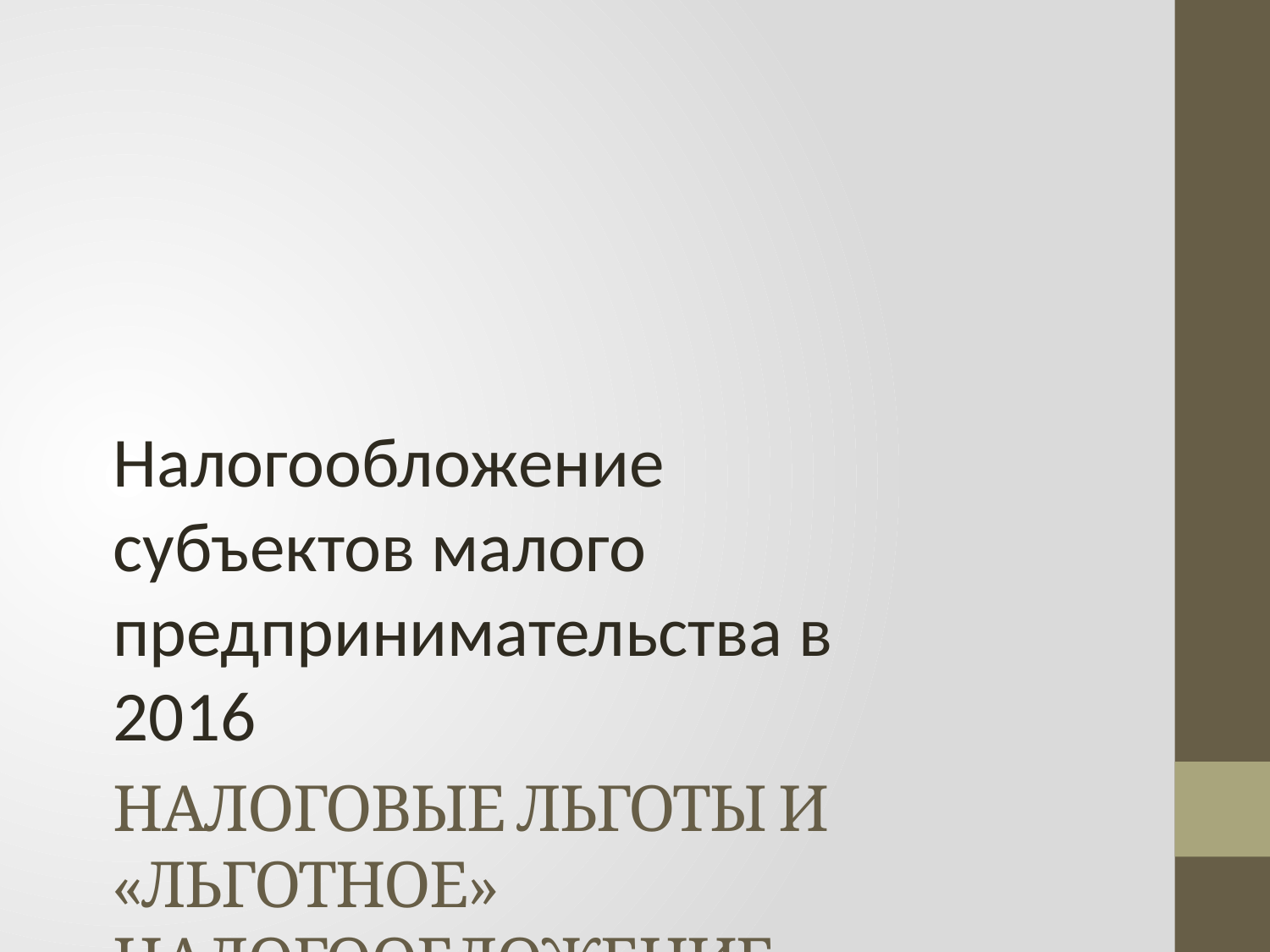

Налогообложение субъектов малого предпринимательства в 2016
# Налоговые льготы и «льготное» налогообложение